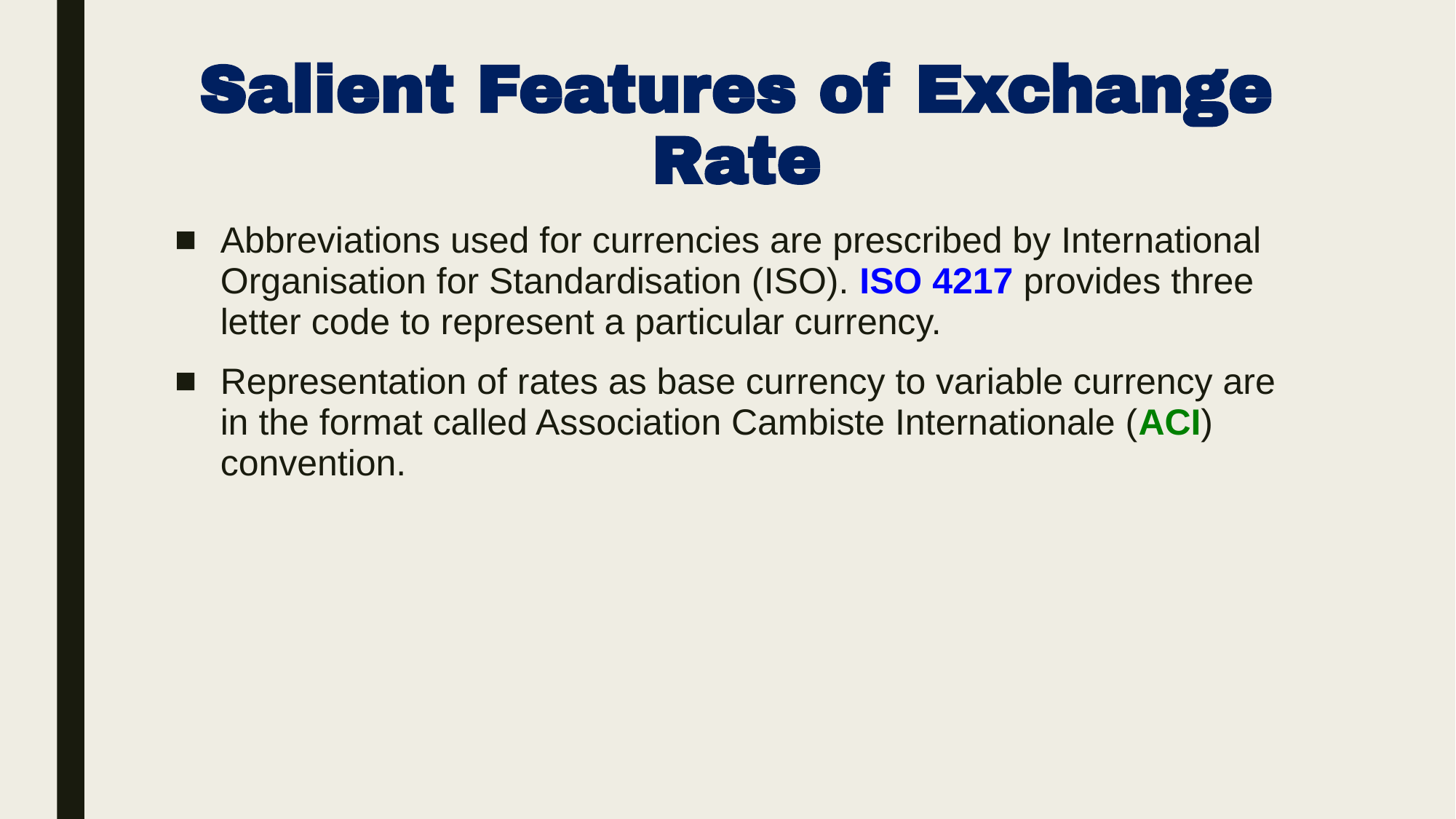

# Salient Features of Exchange Rate
Abbreviations used for currencies are prescribed by International Organisation for Standardisation (ISO). ISO 4217 provides three letter code to represent a particular currency.
Representation of rates as base currency to variable currency are in the format called Association Cambiste Internationale (ACI) convention.